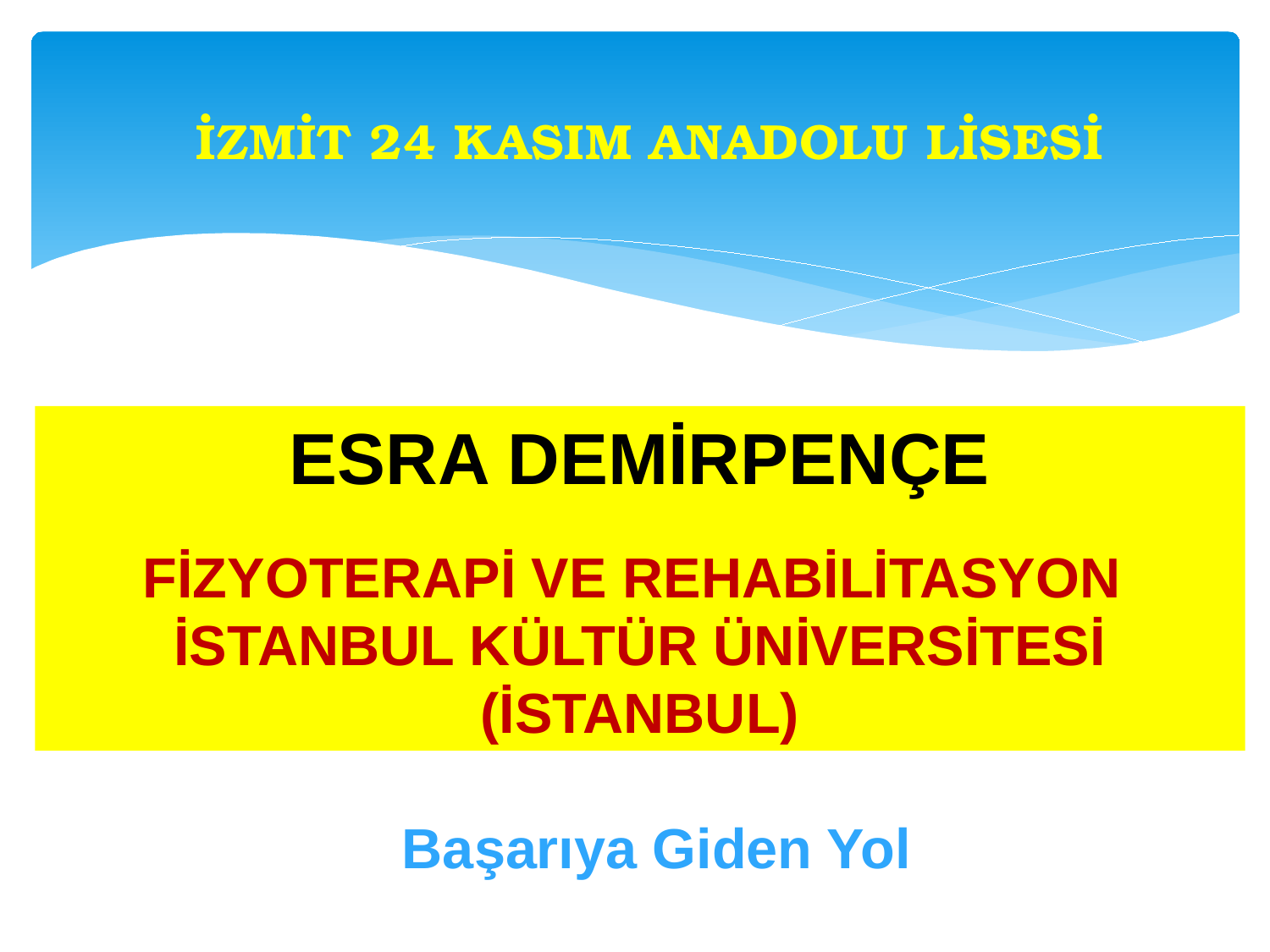

İZMİT 24 KASIM ANADOLU LİSESİ
ESRA DEMİRPENÇE

FİZYOTERAPİ VE REHABİLİTASYON
İSTANBUL KÜLTÜR ÜNİVERSİTESİ
(İSTANBUL)
Başarıya Giden Yol